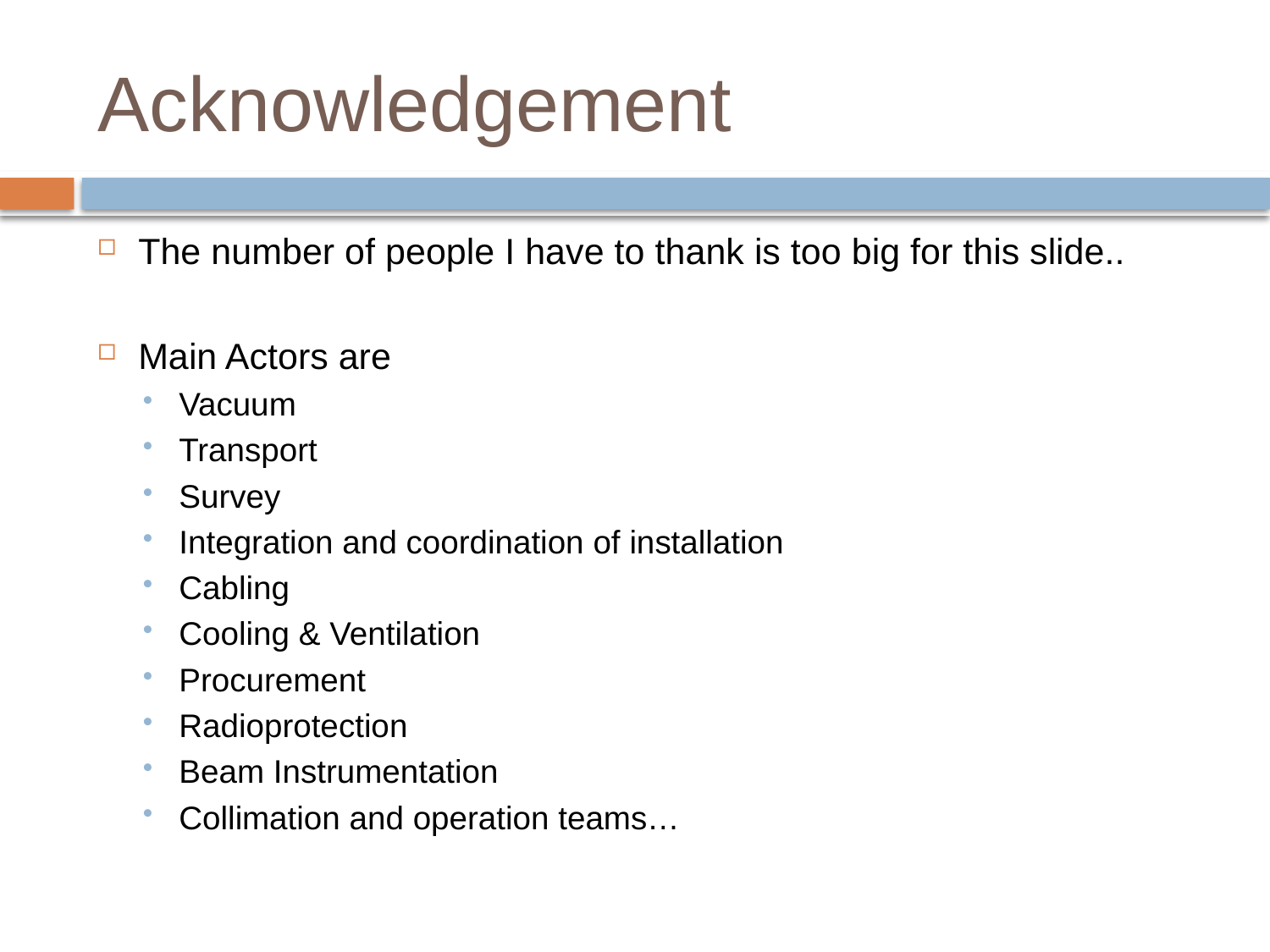

# Acknowledgement
The number of people I have to thank is too big for this slide..

Main Actors are
Vacuum
Transport
Survey
Integration and coordination of installation
Cabling
Cooling & Ventilation
Procurement
Radioprotection
Beam Instrumentation
Collimation and operation teams…